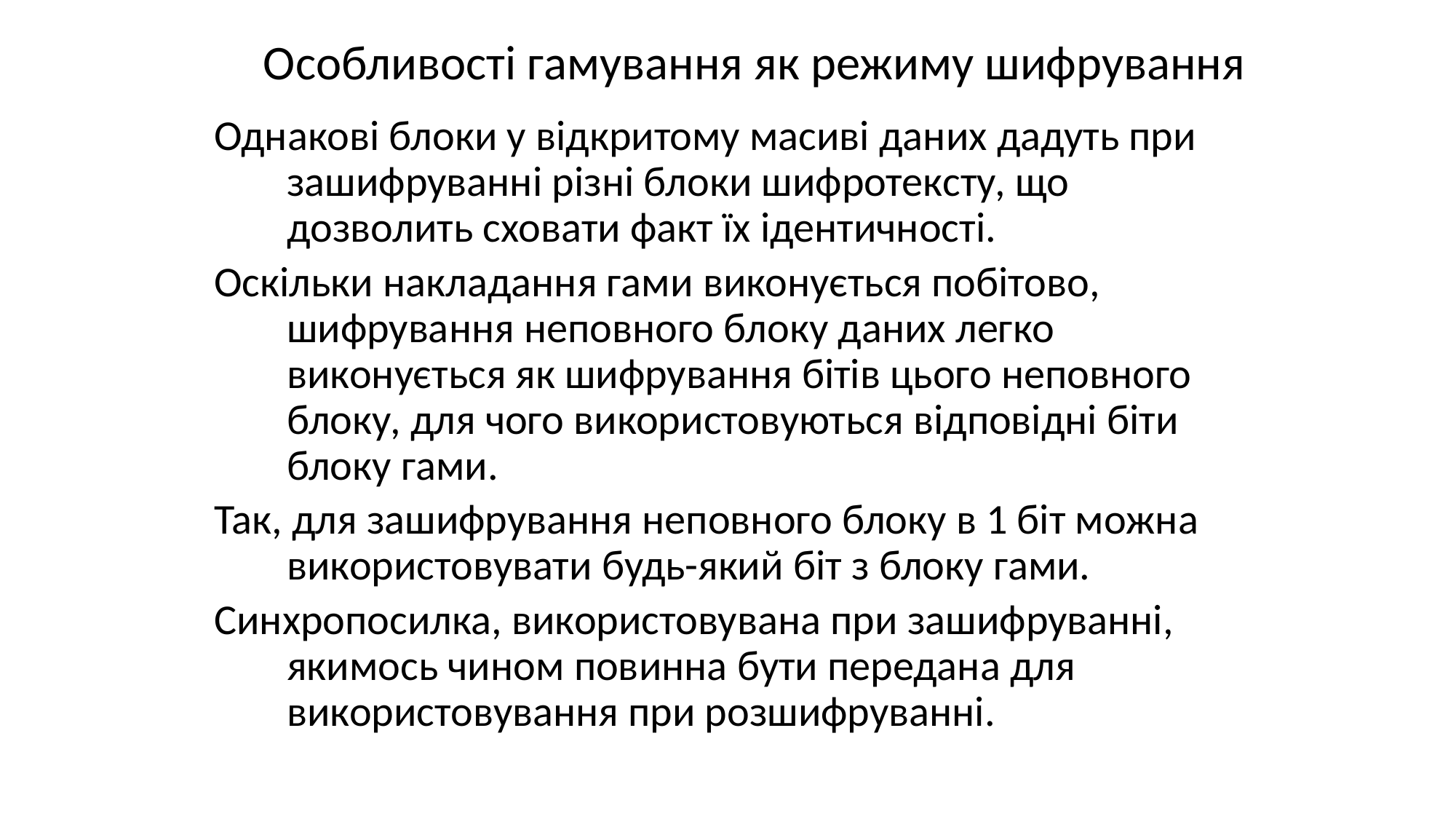

# Особливості гамування як режиму шифрування
Однакові блоки у відкритому масиві даних дадуть при зашифруванні різні блоки шифротексту, що дозволить сховати факт їх ідентичності.
Оскільки накладання гами виконується побітово, шифрування неповного блоку даних легко виконується як шифрування бітів цього неповного блоку, для чого використовуються відповідні біти блоку гами.
Так, для зашифрування неповного блоку в 1 біт можна використовувати будь-який біт з блоку гами.
Синхропосилка, використовувана при зашифруванні, якимось чином повинна бути передана для використовування при розшифруванні.